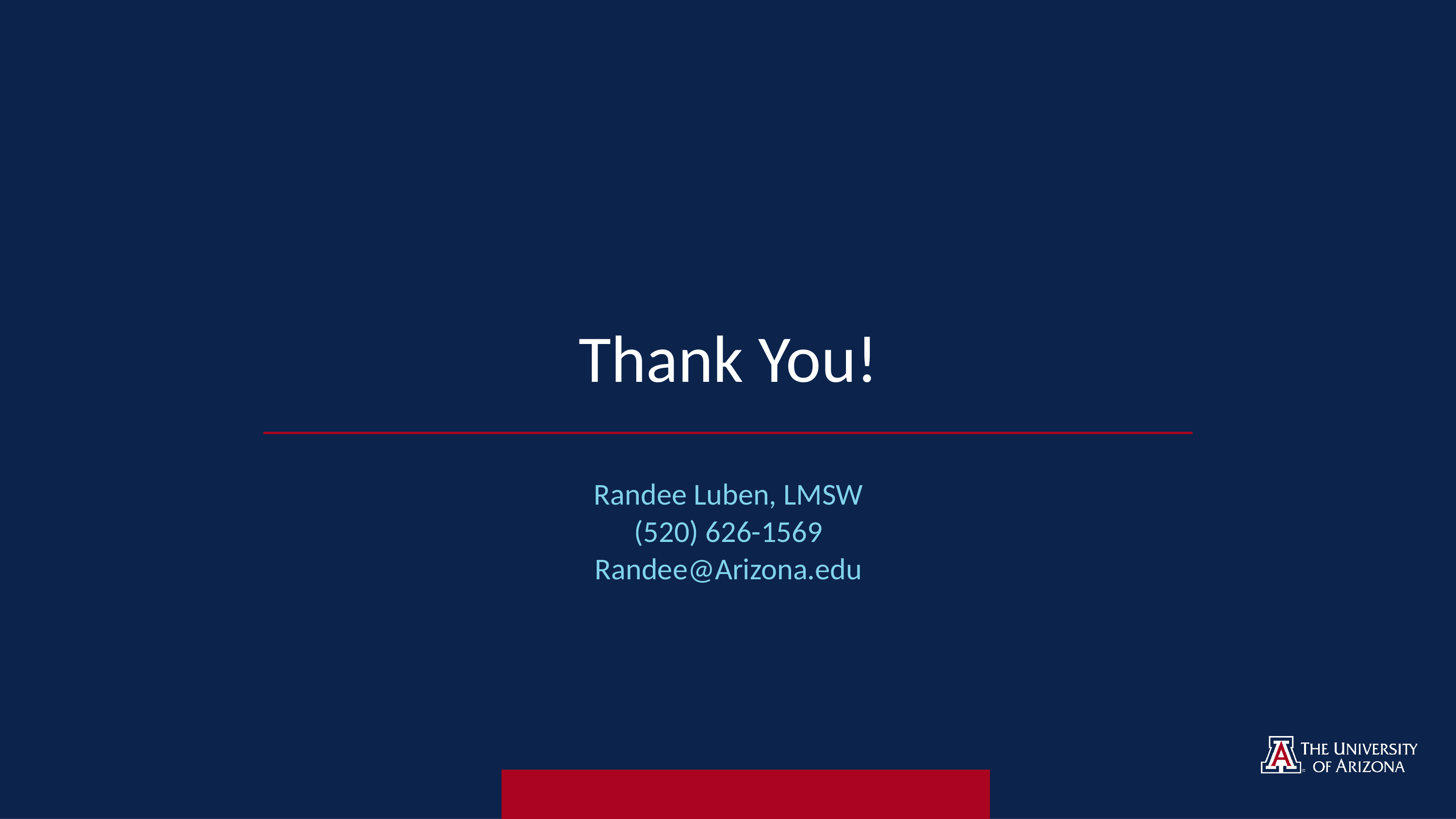

Thank You!
Randee Luben, LMSW
(520) 626-1569
Randee@Arizona.edu